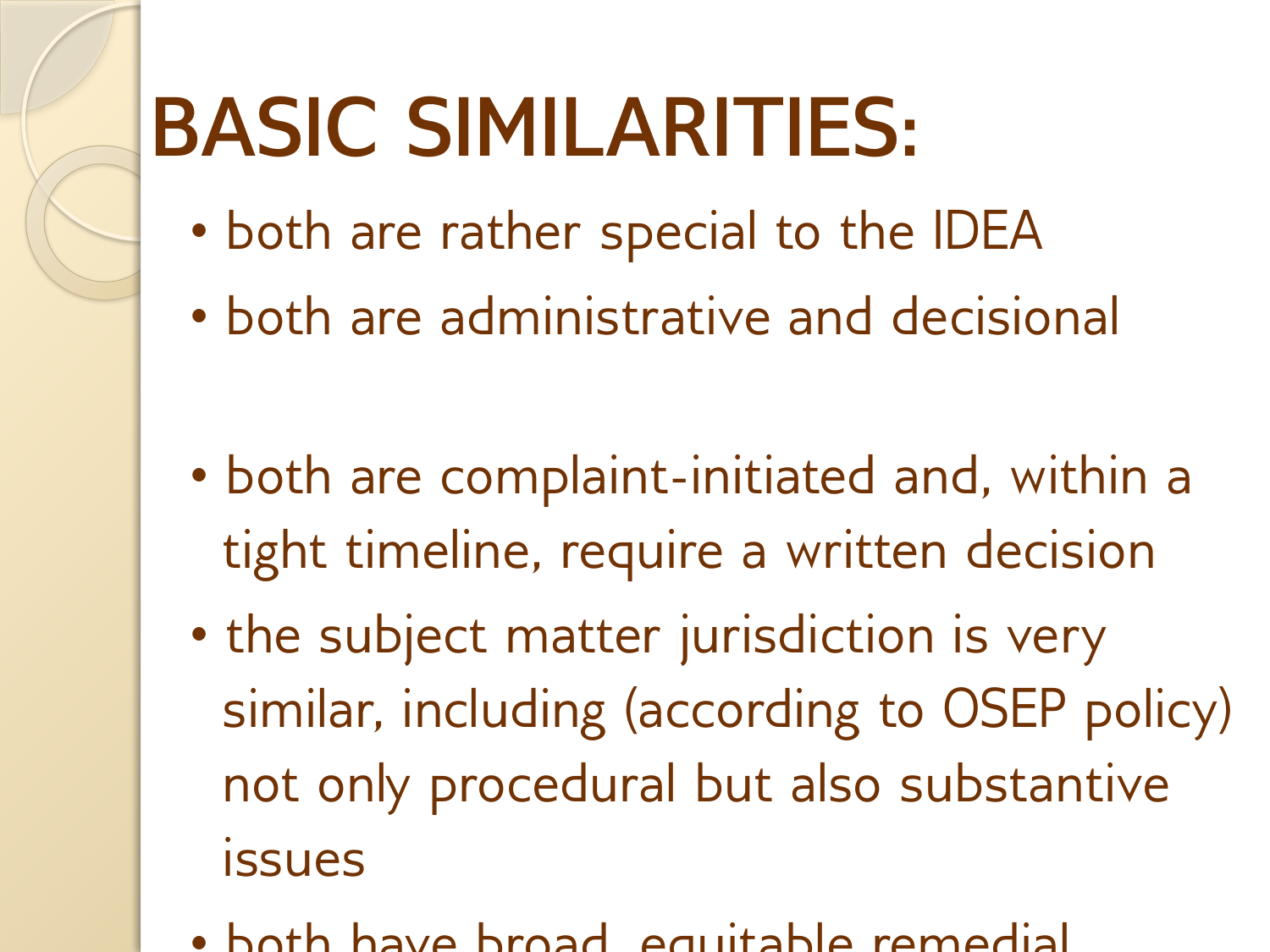

Basic Similarities:
• both are rather special to the IDEA
• both are administrative and decisional
• both are complaint-initiated and, within a tight timeline, require a written decision
• the subject matter jurisdiction is very similar, including (according to OSEP policy) not only procedural but also substantive issues
• both have broad, equitable remedial authority